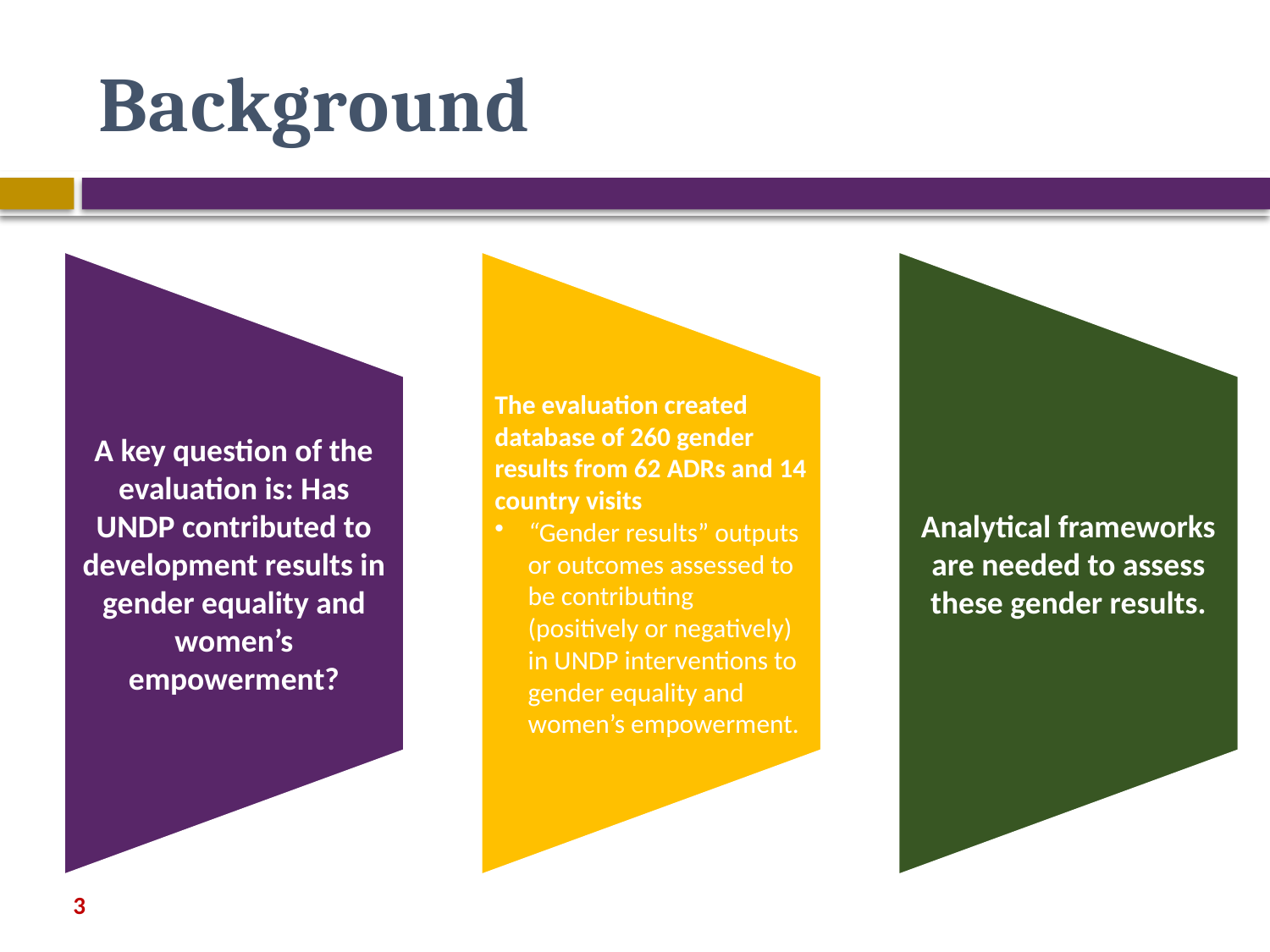

# Background
A key question of the evaluation is: Has UNDP contributed to development results in gender equality and women’s empowerment?
The evaluation created database of 260 gender results from 62 ADRs and 14 country visits
“Gender results” outputs or outcomes assessed to be contributing (positively or negatively) in UNDP interventions to gender equality and women’s empowerment.
Analytical frameworks are needed to assess these gender results.
3